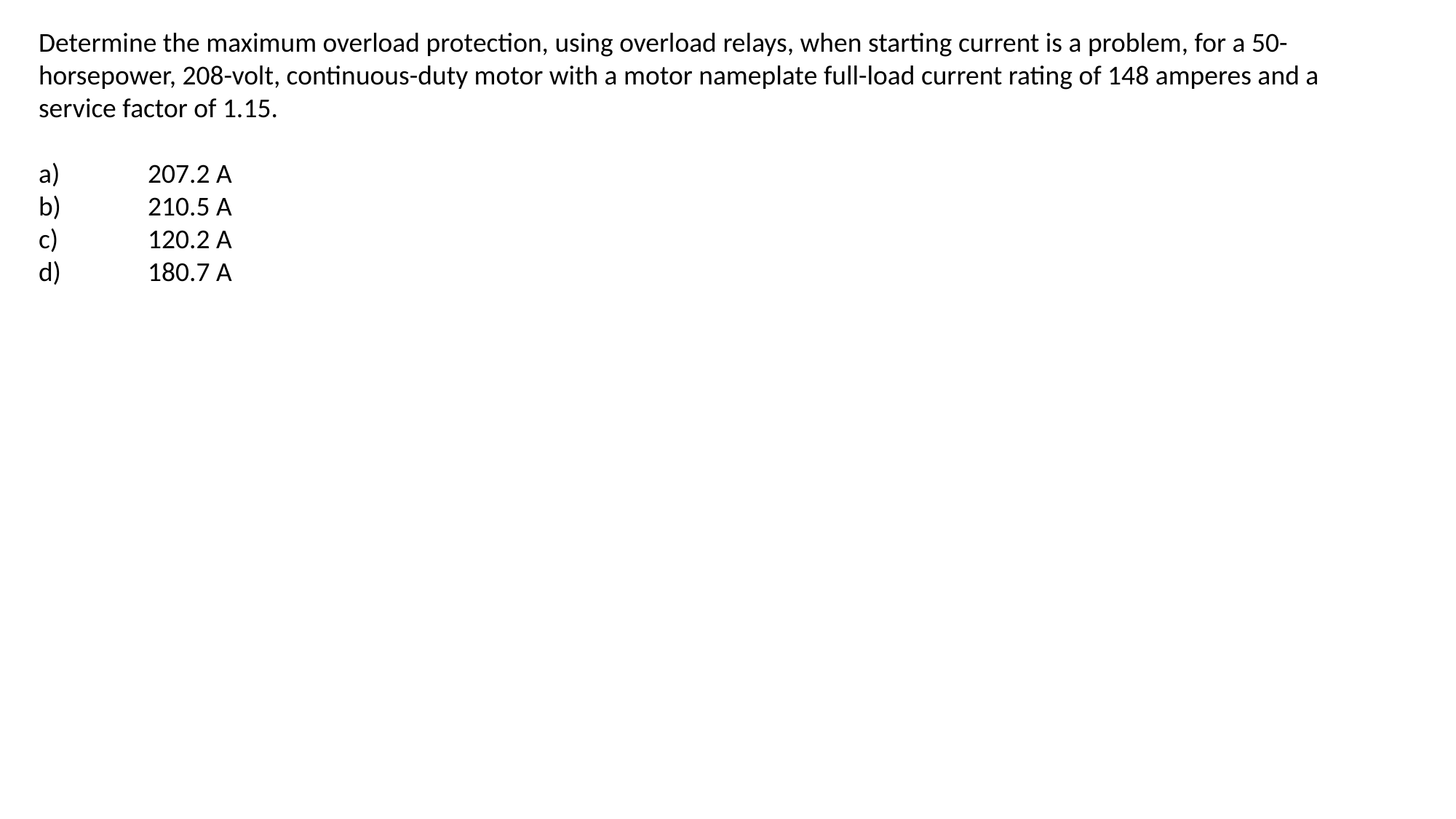

Determine the maximum overload protection, using overload relays, when starting current is a problem, for a 50-horsepower, 208-volt, continuous-duty motor with a motor nameplate full-load current rating of 148 amperes and a service factor of 1.15.

a)	207.2 A
b)	210.5 A
c)	120.2 A
d)	180.7 A